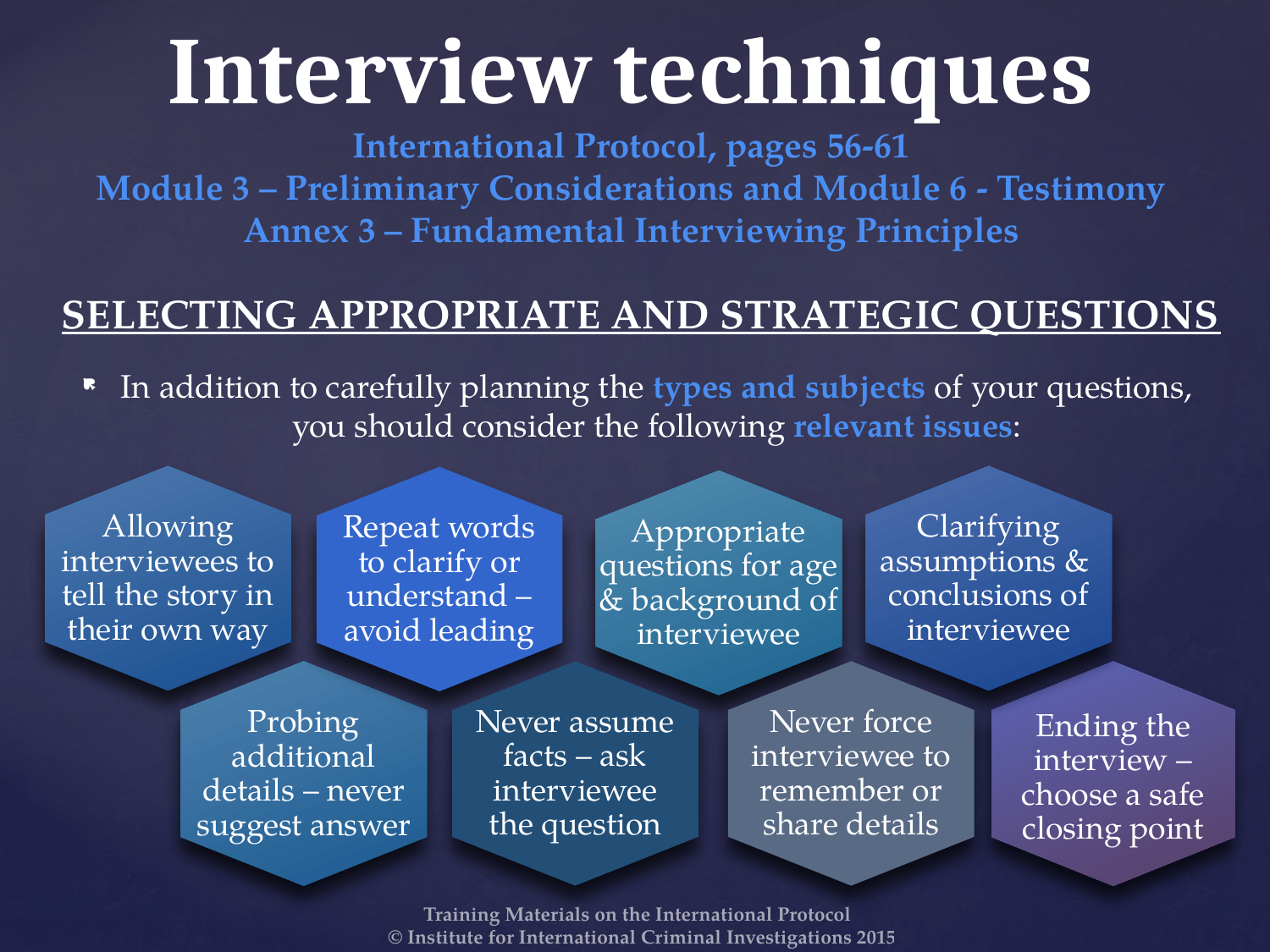

# Interview techniques International Protocol, pages 56-61 Module 3 – Preliminary Considerations and Module 6 - Testimony Annex 3 – Fundamental Interviewing Principles
Selecting appropriate and strategic questions

In addition to carefully planning the types and subjects of your questions, you should consider the following relevant issues:
Allowing interviewees to tell the story in their own way
Clarifying assumptions &  conclusions of interviewee
Repeat words to clarify or understand – avoid leading
Appropriate questions for age & background of interviewee
Never assume facts – ask interviewee the question
Never force interviewee to remember or share details
Ending the interview – choose a safe closing point
Probing additional details – never suggest answer
Training Materials on the International Protocol
© Institute for International Criminal Investigations 2015